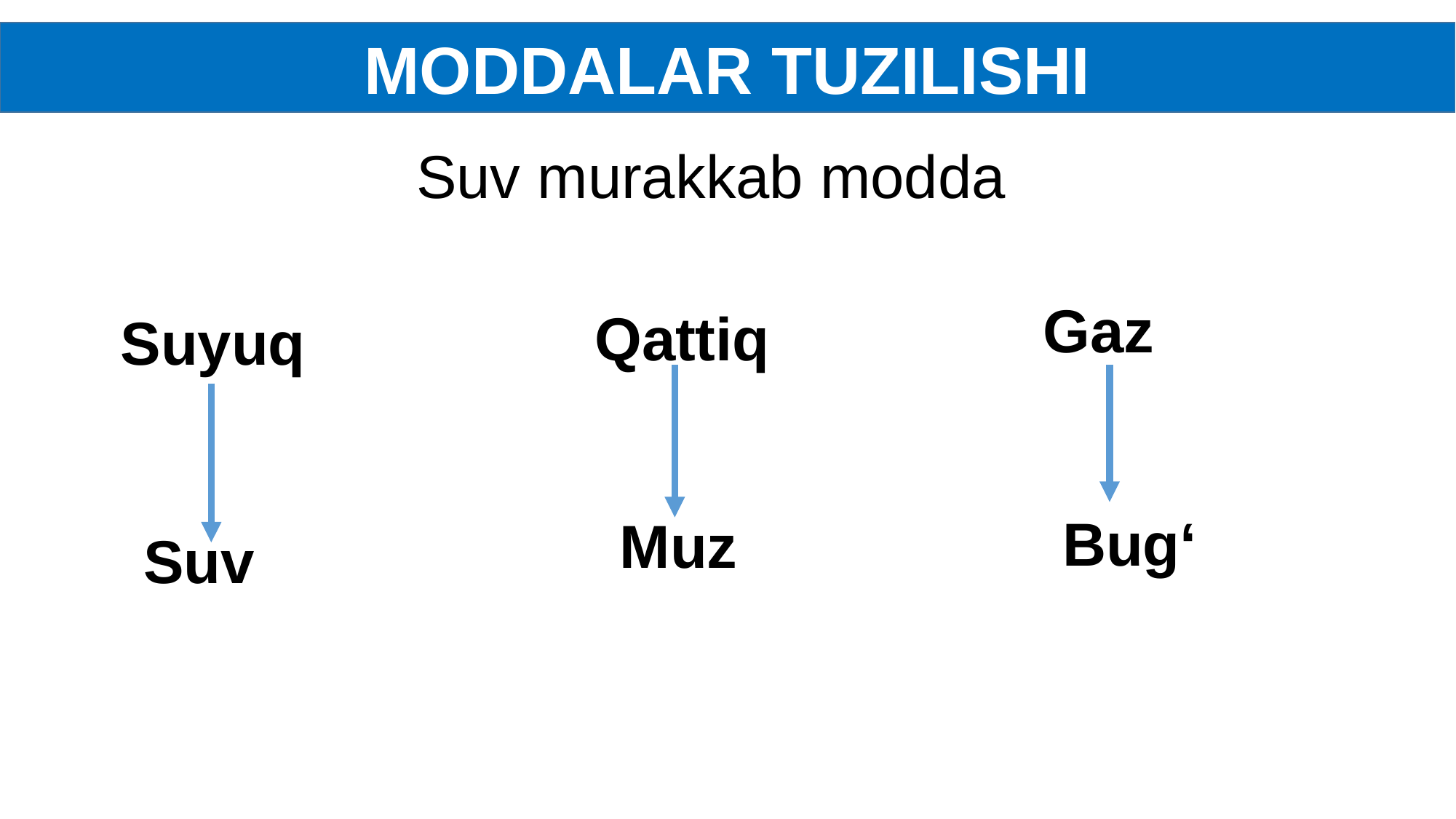

MODDALAR TUZILISHI
Suv murakkab modda
Gaz
Qattiq
Suyuq
Bug‘
Muz
Suv